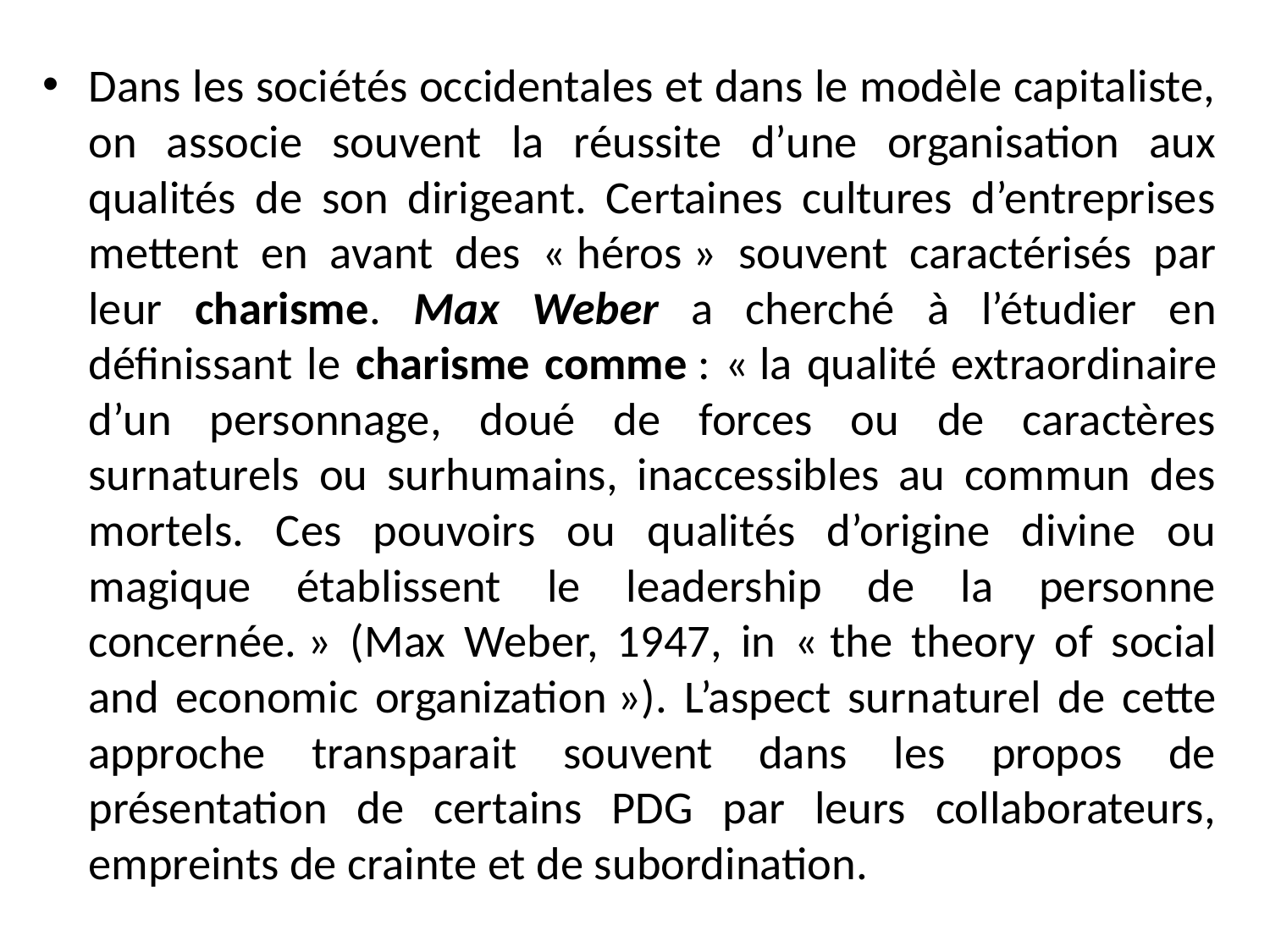

Dans les sociétés occidentales et dans le modèle capitaliste, on associe souvent la réussite d’une organisation aux qualités de son dirigeant. Certaines cultures d’entreprises mettent en avant des « héros » souvent caractérisés par leur charisme. Max Weber a cherché à l’étudier en définissant le charisme comme : « la qualité extraordinaire d’un personnage, doué de forces ou de caractères surnaturels ou surhumains, inaccessibles au commun des mortels. Ces pouvoirs ou qualités d’origine divine ou magique établissent le leadership de la personne concernée. » (Max Weber, 1947, in « the theory of social and economic organization »). L’aspect surnaturel de cette approche transparait souvent dans les propos de présentation de certains PDG par leurs collaborateurs, empreints de crainte et de subordination.